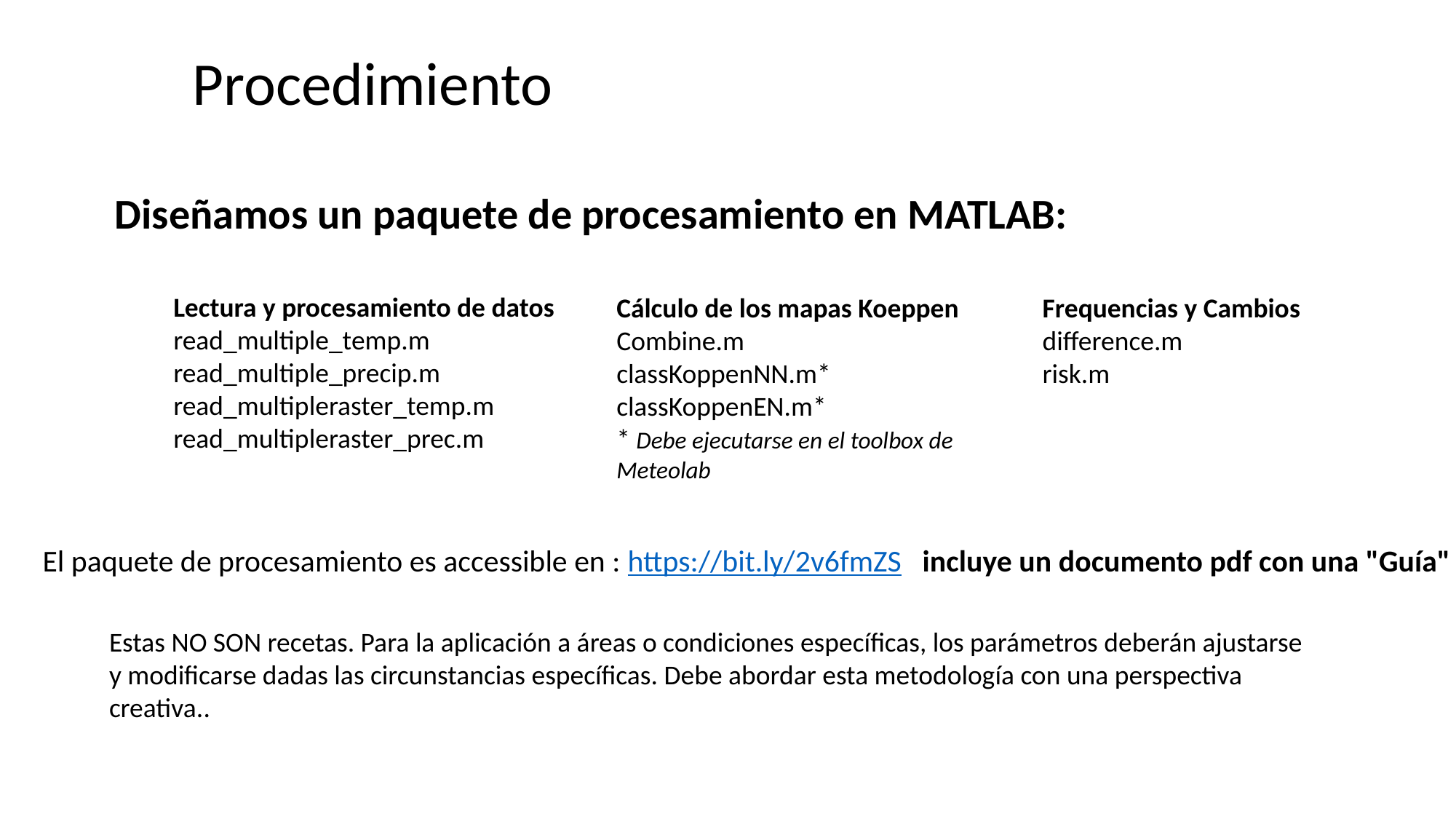

Procedimiento
Diseñamos un paquete de procesamiento en MATLAB:
Lectura y procesamiento de datos
read_multiple_temp.m
read_multiple_precip.m
read_multipleraster_temp.m
read_multipleraster_prec.m

Cálculo de los mapas Koeppen Combine.m
classKoppenNN.m*
classKoppenEN.m*
* Debe ejecutarse en el toolbox de Meteolab
Frequencias y Cambios
difference.m
risk.m

El paquete de procesamiento es accessible en : https://bit.ly/2v6fmZS   incluye un documento pdf con una "Guía"
Estas NO SON recetas. Para la aplicación a áreas o condiciones específicas, los parámetros deberán ajustarse y modificarse dadas las circunstancias específicas. Debe abordar esta metodología con una perspectiva creativa..